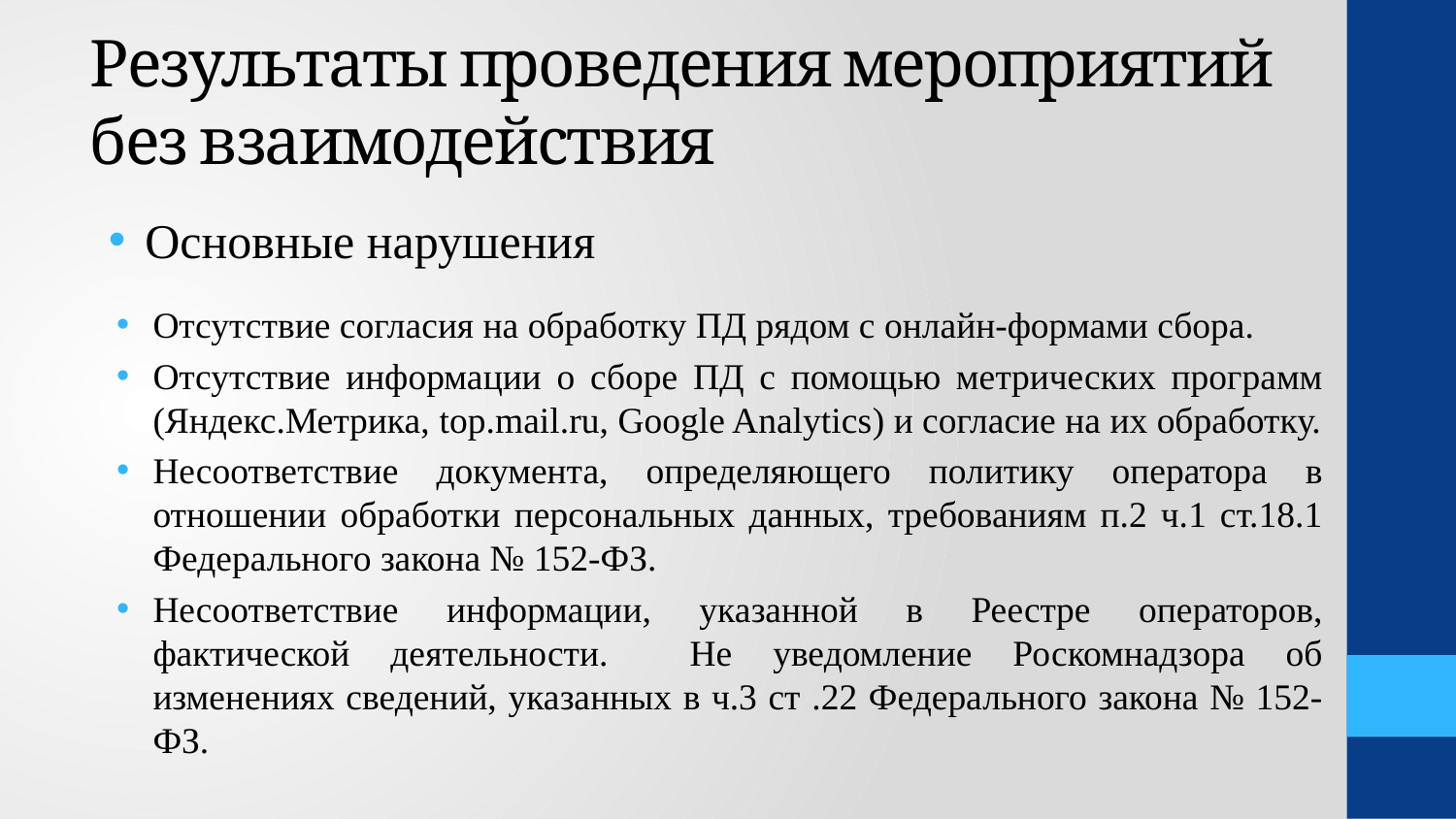

Результаты проведения мероприятий без взаимодействия
Основные нарушения

Отсутствие согласия на обработку ПД рядом с онлайн-формами сбора.
Отсутствие информации о сборе ПД с помощью метрических программ (Яндекс.Метрика, top.mail.ru, Google Analytics) и согласие на их обработку.
Несоответствие документа, определяющего политику оператора в отношении обработки персональных данных, требованиям п.2 ч.1 ст.18.1 Федерального закона № 152-ФЗ.
Несоответствие информации, указанной в Реестре операторов, фактической деятельности.  Не уведомление Роскомнадзора об изменениях сведений, указанных в ч.3 ст .22 Федерального закона № 152-ФЗ.